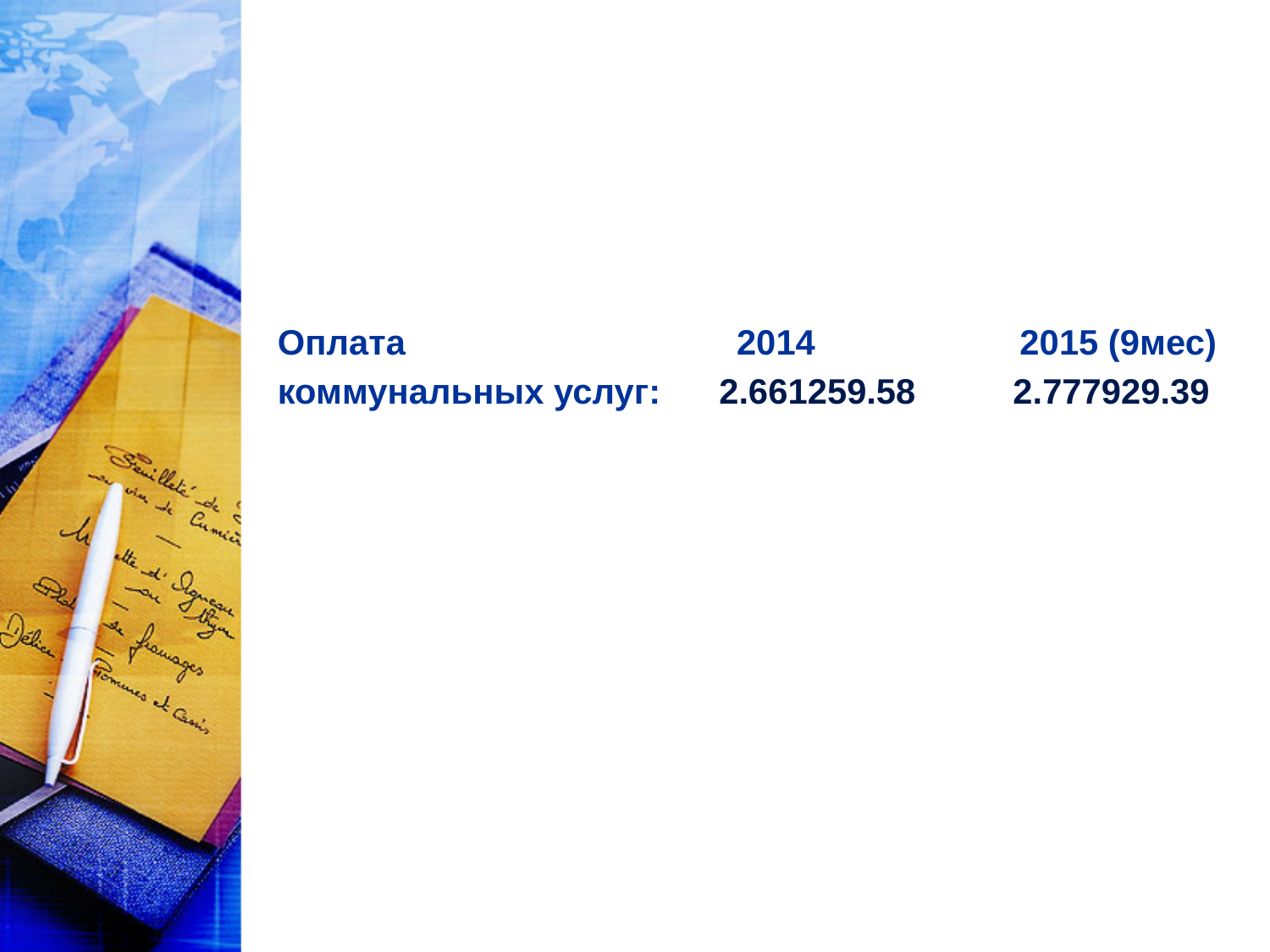

Оплата                                  2014                     2015 (9мес)
коммунальных услуг:      2.661259.58          2.777929.39